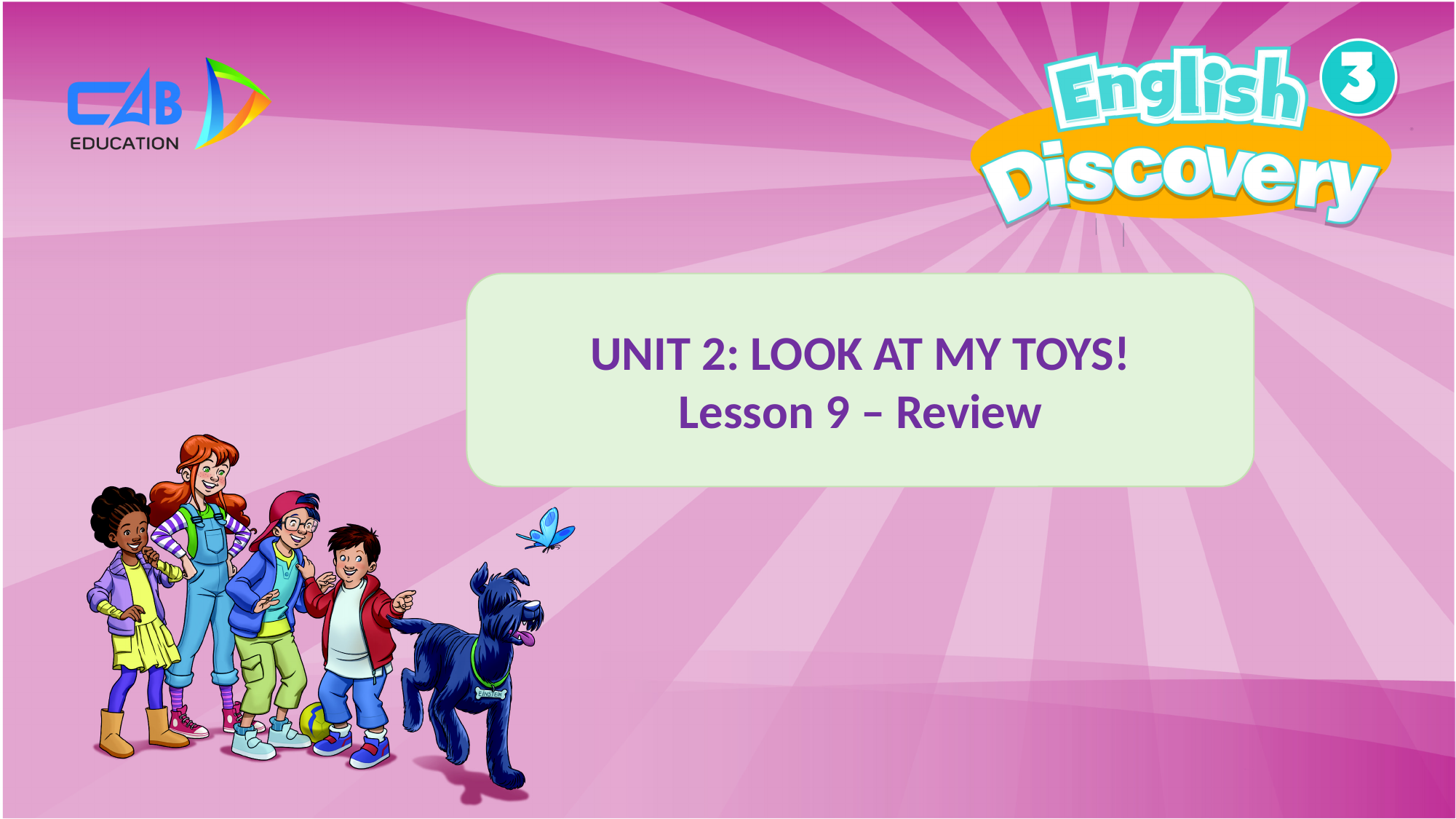

UNIT 2: LOOK AT MY TOYS!
Lesson 9 – Review